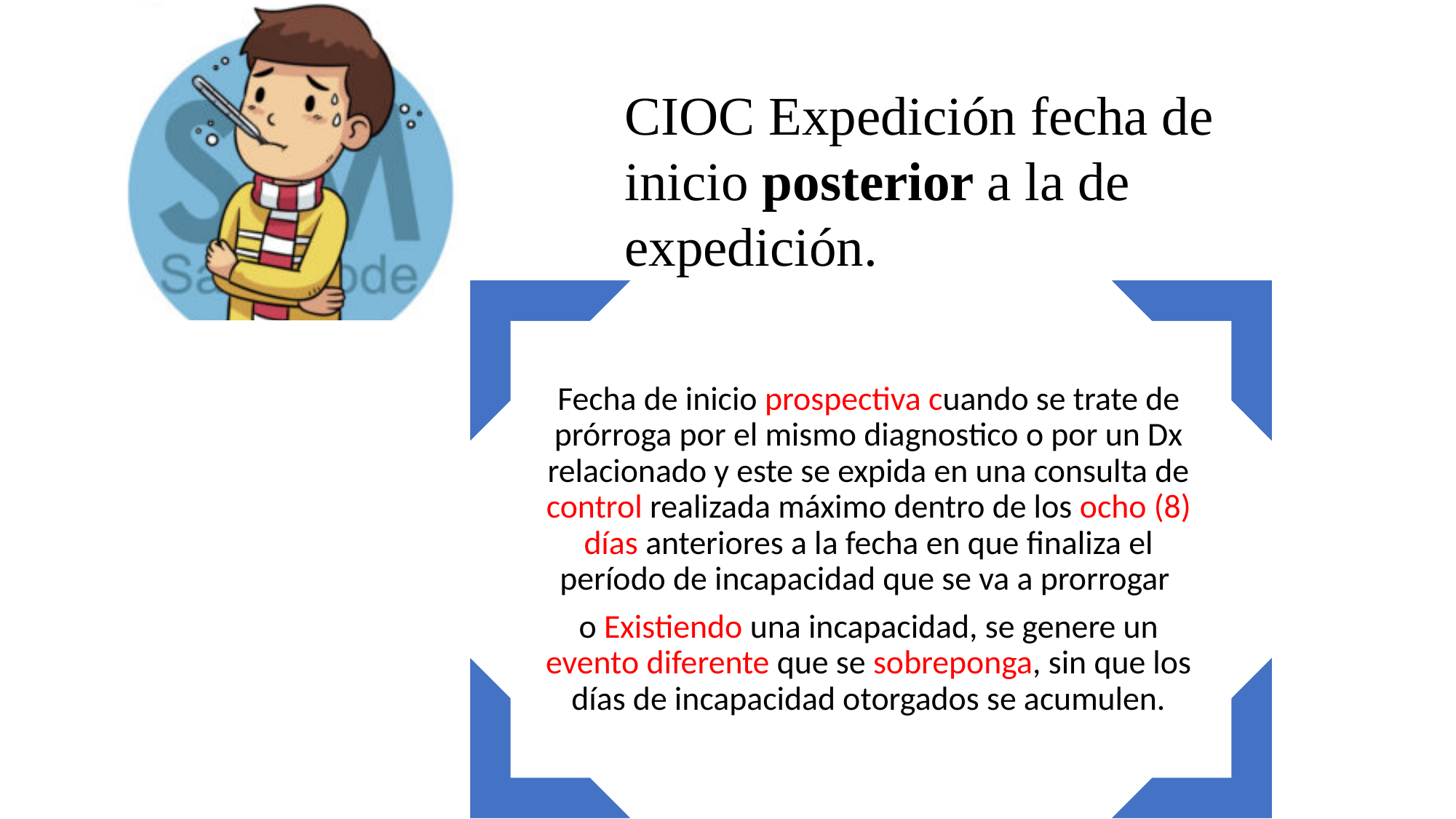

Fecha de inicio prospectiva cuando se trate de prórroga por el mismo diagnostico o por un Dx relacionado y este se expida en una consulta de control realizada máximo dentro de los ocho (8) días anteriores a la fecha en que finaliza el período de incapacidad que se va a prorrogar
o Existiendo una incapacidad, se genere un evento diferente que se sobreponga, sin que los días de incapacidad otorgados se acumulen.
CIOC Expedición fecha de inicio posterior a la de expedición.